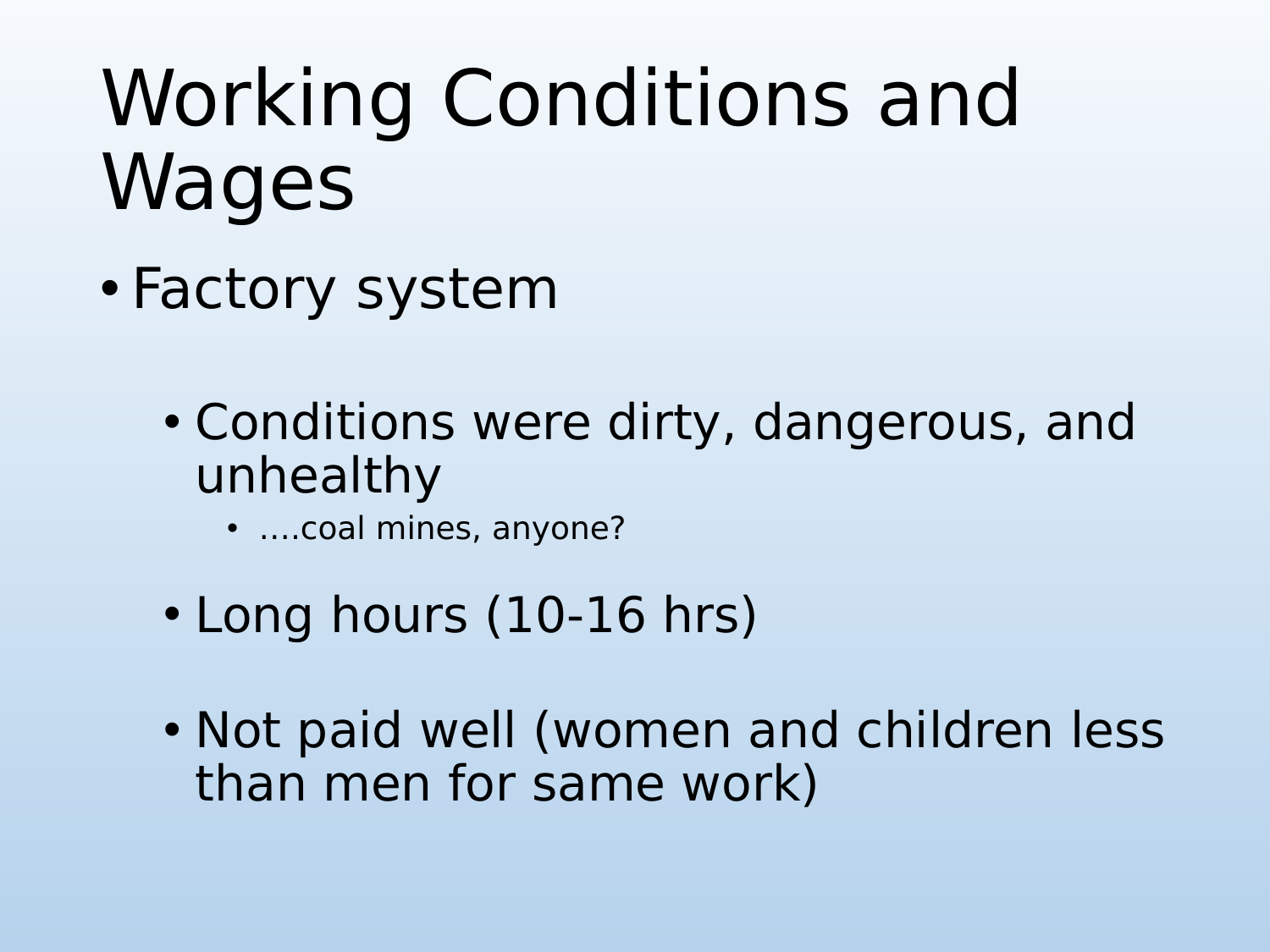

# Working Conditions and Wages
Factory system
Conditions were dirty, dangerous, and unhealthy
….coal mines, anyone?
Long hours (10-16 hrs)
Not paid well (women and children less than men for same work)